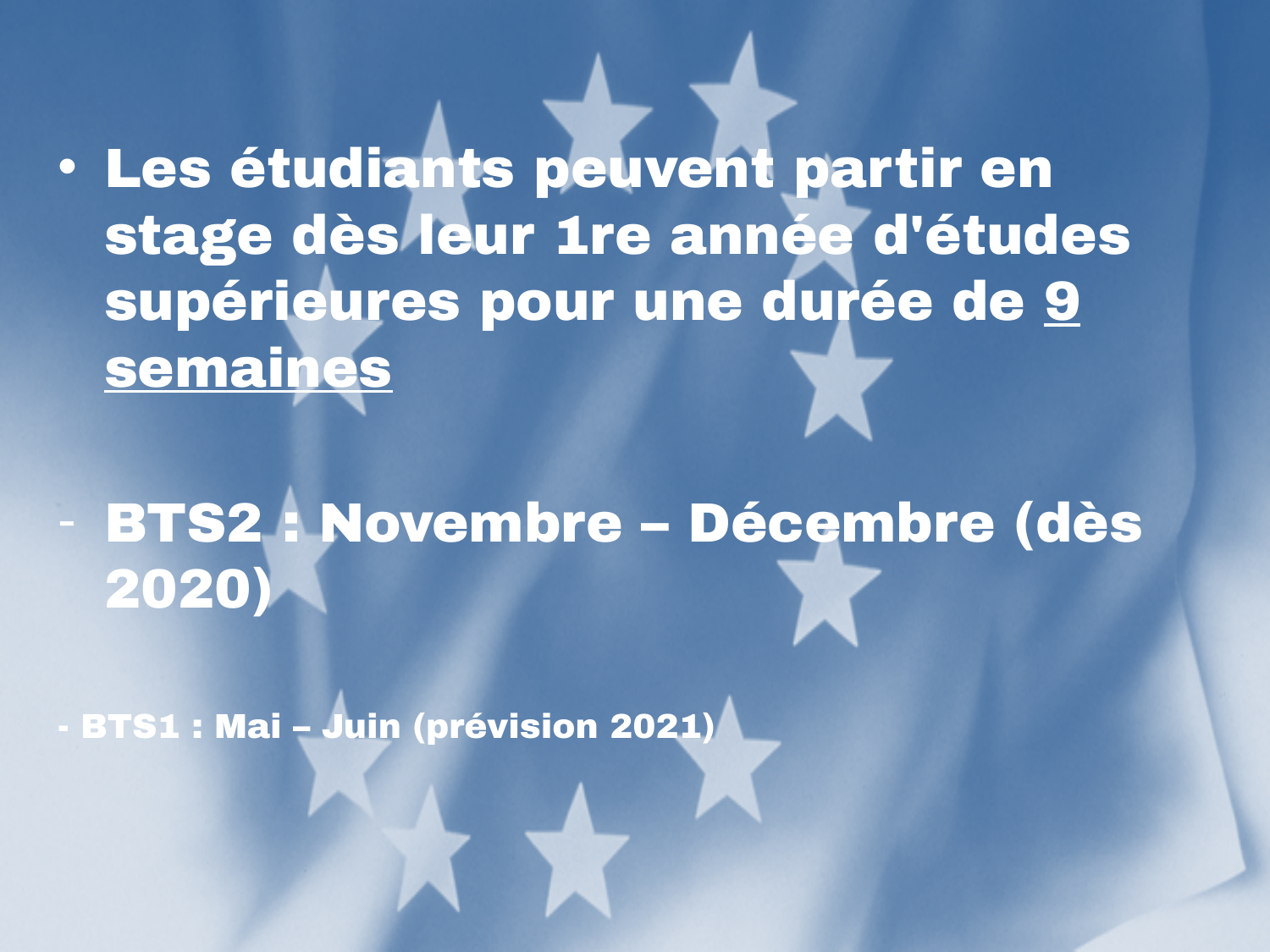

Les étudiants peuvent partir en stage dès leur 1re année d'études supérieures pour une durée de 9 semaines

BTS2 : Novembre – Décembre (dès 2020)

- BTS1 : Mai – Juin (prévision 2021)